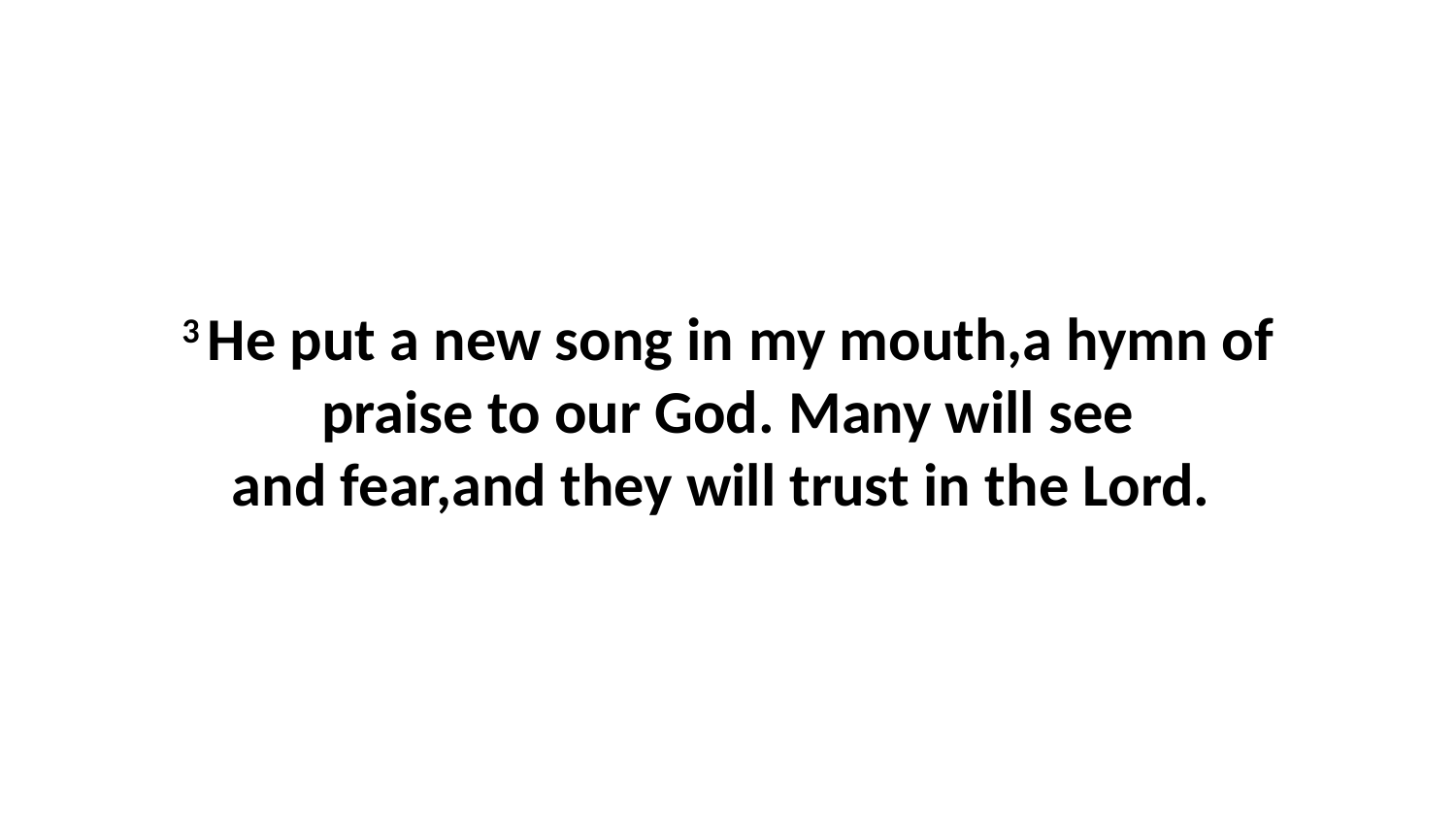

3 He put a new song in my mouth,a hymn of praise to our God. Many will see and fear,and they will trust in the Lord.